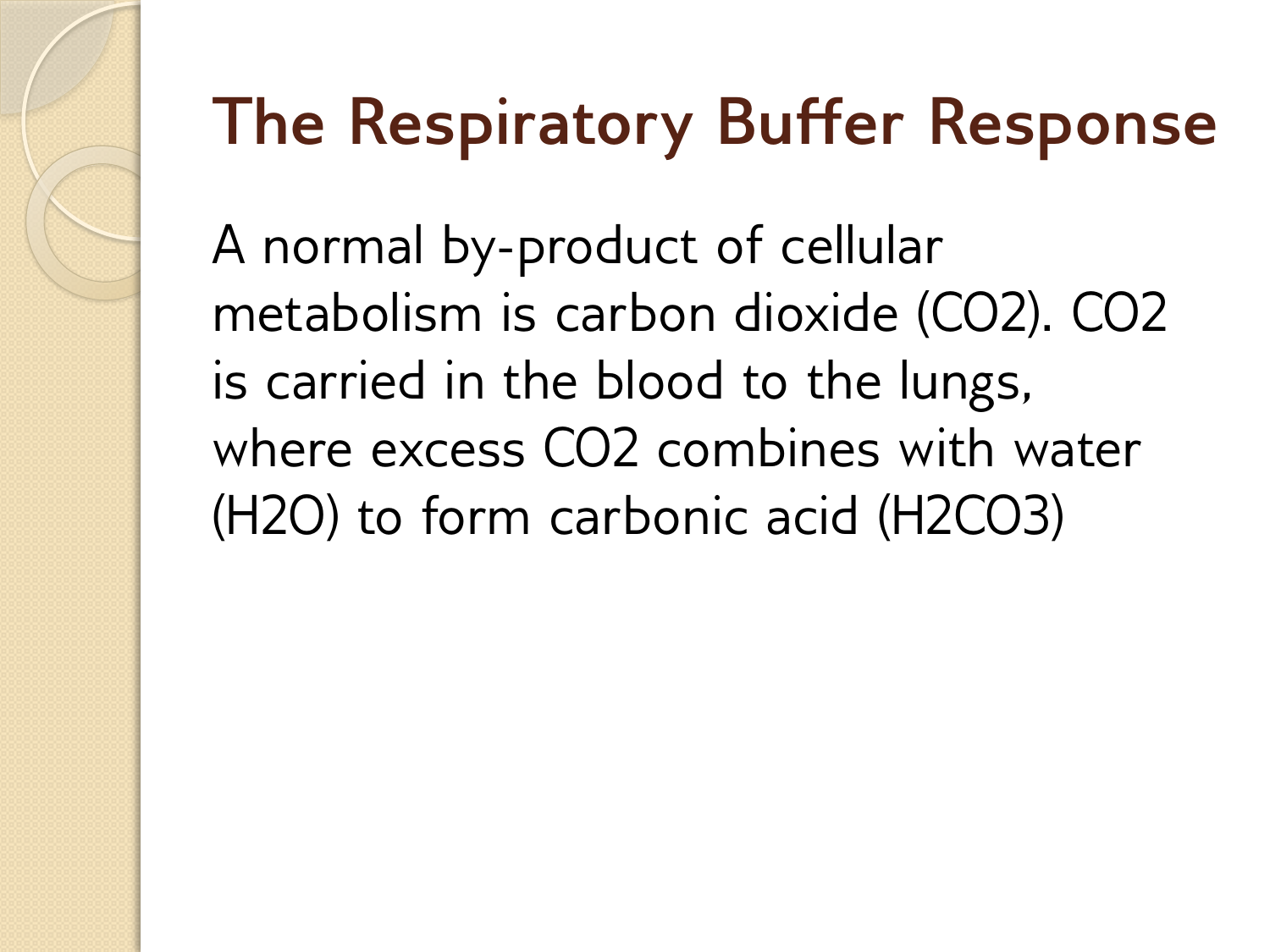

# The Respiratory Buffer Response
A normal by-product of cellular metabolism is carbon dioxide (CO2). CO2 is carried in the blood to the lungs, where excess CO2 combines with water (H2O) to form carbonic acid (H2CO3)